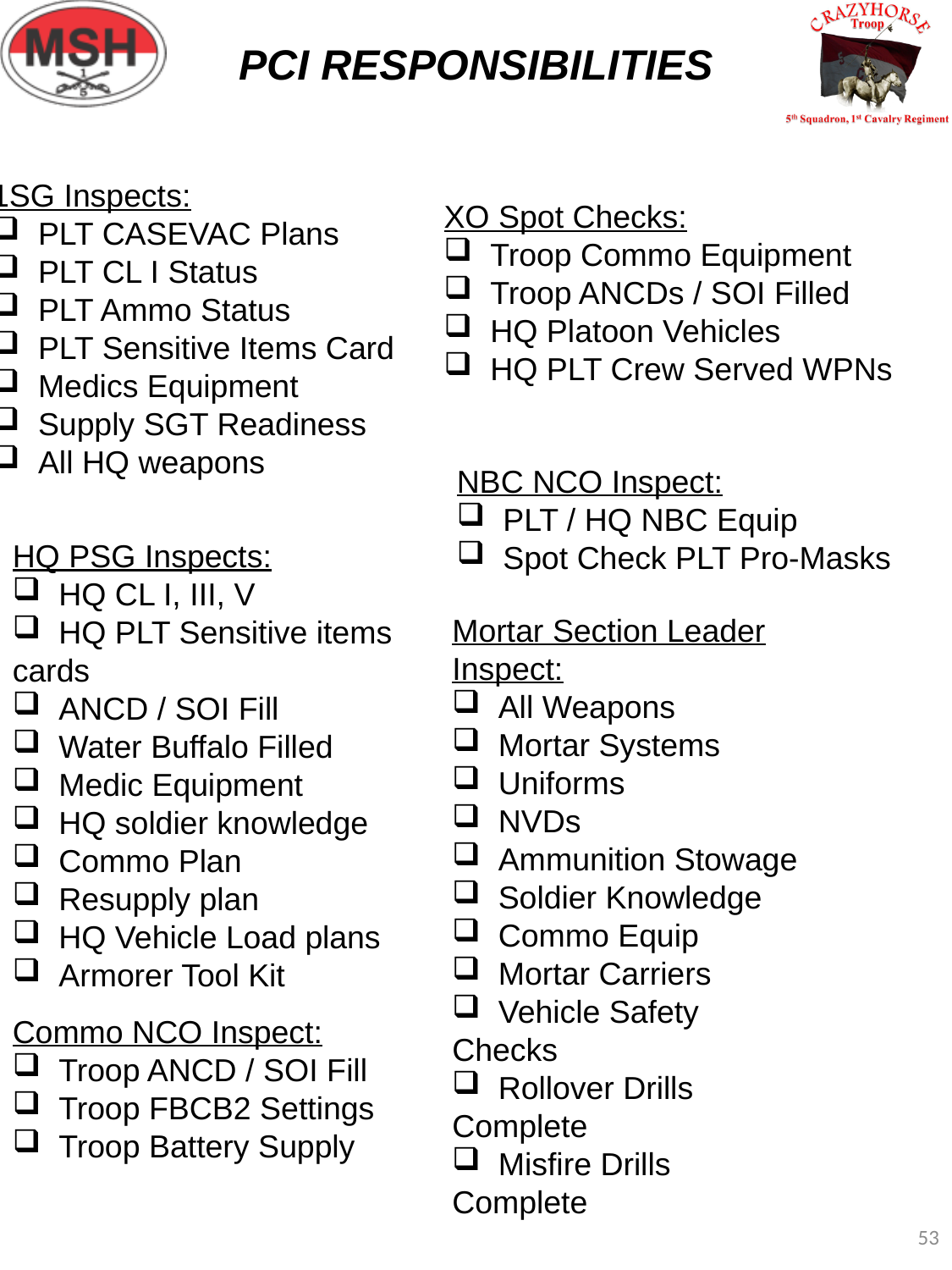

PCI RESPONSIBILITIES
1SG Inspects:
  PLT CASEVAC Plans
  PLT CL I Status
  PLT Ammo Status
  PLT Sensitive Items Card
  Medics Equipment
  Supply SGT Readiness
  All HQ weapons
XO Spot Checks:
  Troop Commo Equipment
  Troop ANCDs / SOI Filled
  HQ Platoon Vehicles
  HQ PLT Crew Served WPNs
NBC NCO Inspect:
  PLT / HQ NBC Equip
  Spot Check PLT Pro-Masks
HQ PSG Inspects:
  HQ CL I, III, V
  HQ PLT Sensitive items cards
  ANCD / SOI Fill
  Water Buffalo Filled
  Medic Equipment
  HQ soldier knowledge
  Commo Plan
  Resupply plan
  HQ Vehicle Load plans
  Armorer Tool Kit
Mortar Section Leader Inspect:
  All Weapons
  Mortar Systems
  Uniforms
  NVDs
  Ammunition Stowage
  Soldier Knowledge
  Commo Equip
  Mortar Carriers
  Vehicle Safety Checks
  Rollover Drills Complete
  Misfire Drills Complete

Commo NCO Inspect:
  Troop ANCD / SOI Fill
  Troop FBCB2 Settings
  Troop Battery Supply
53